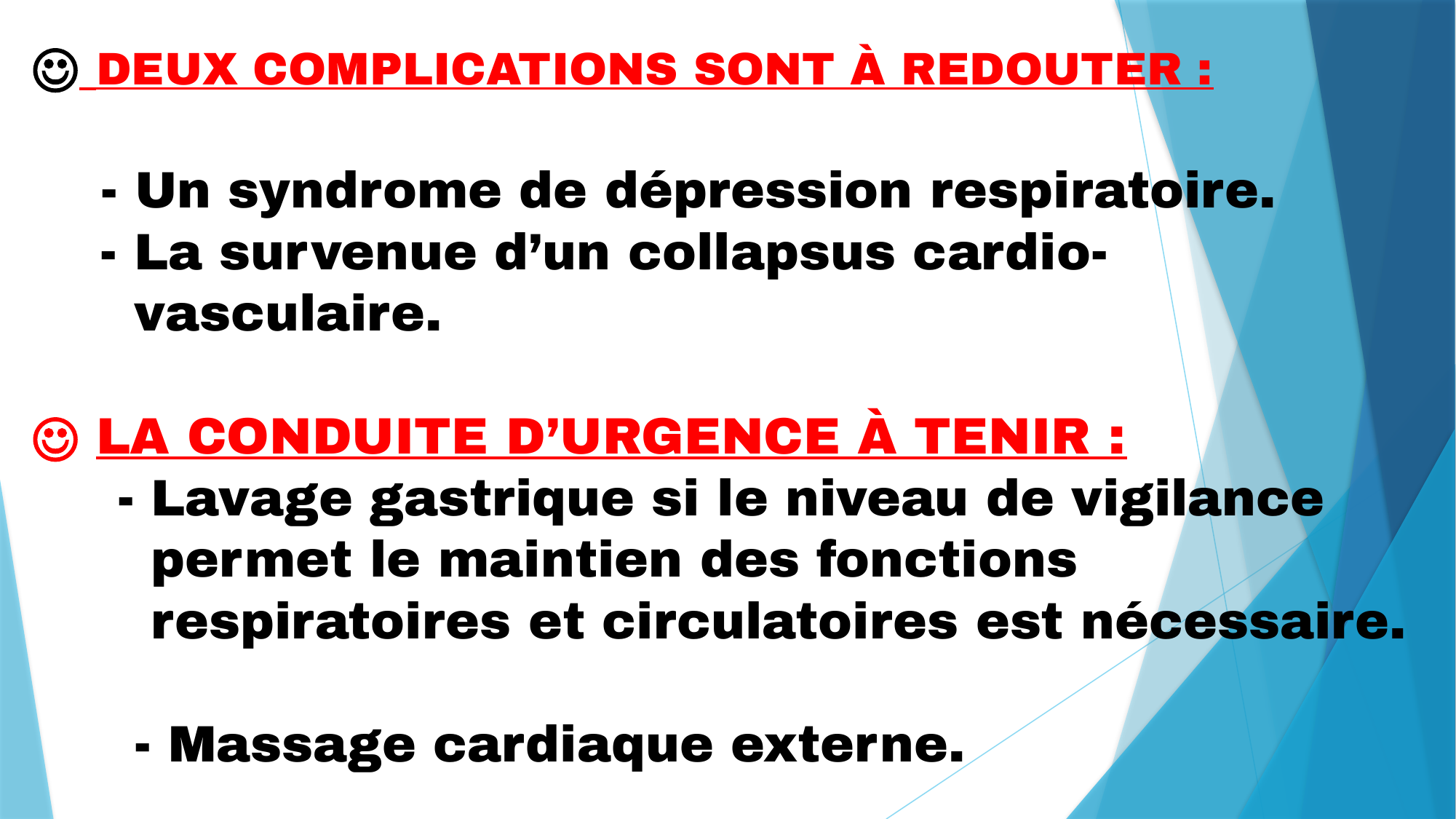

# ☺ DEUX COMPLICATIONS SONT À REDOUTER : - Un syndrome de dépression respiratoire. - La survenue d’un collapsus cardio- vasculaire. ☺ LA CONDUITE D’URGENCE À TENIR : - Lavage gastrique si le niveau de vigilance permet le maintien des fonctions respiratoires et circulatoires est nécessaire. - Massage cardiaque externe.